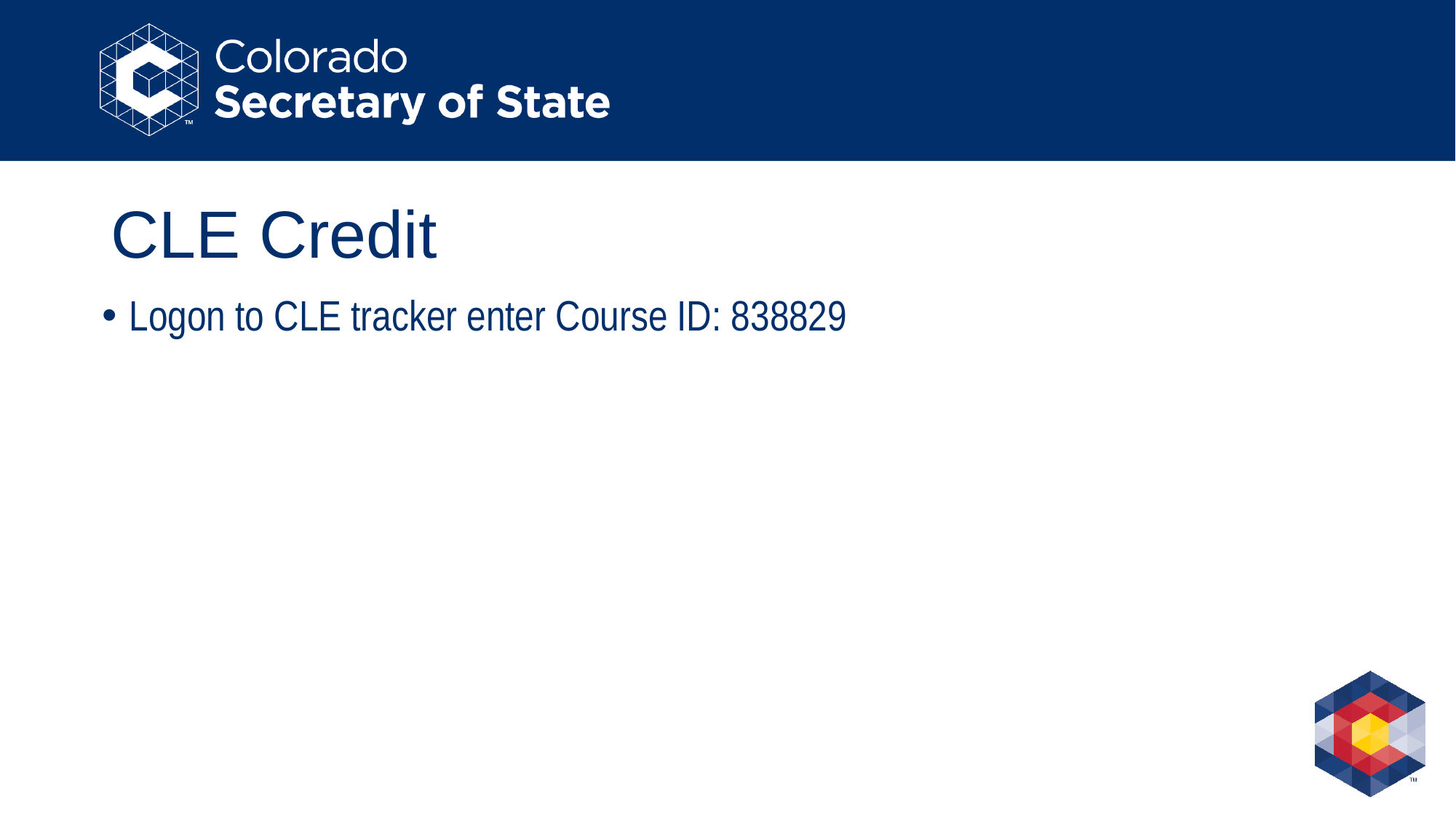

# CLE Credit
Logon to CLE tracker enter Course ID: 838829